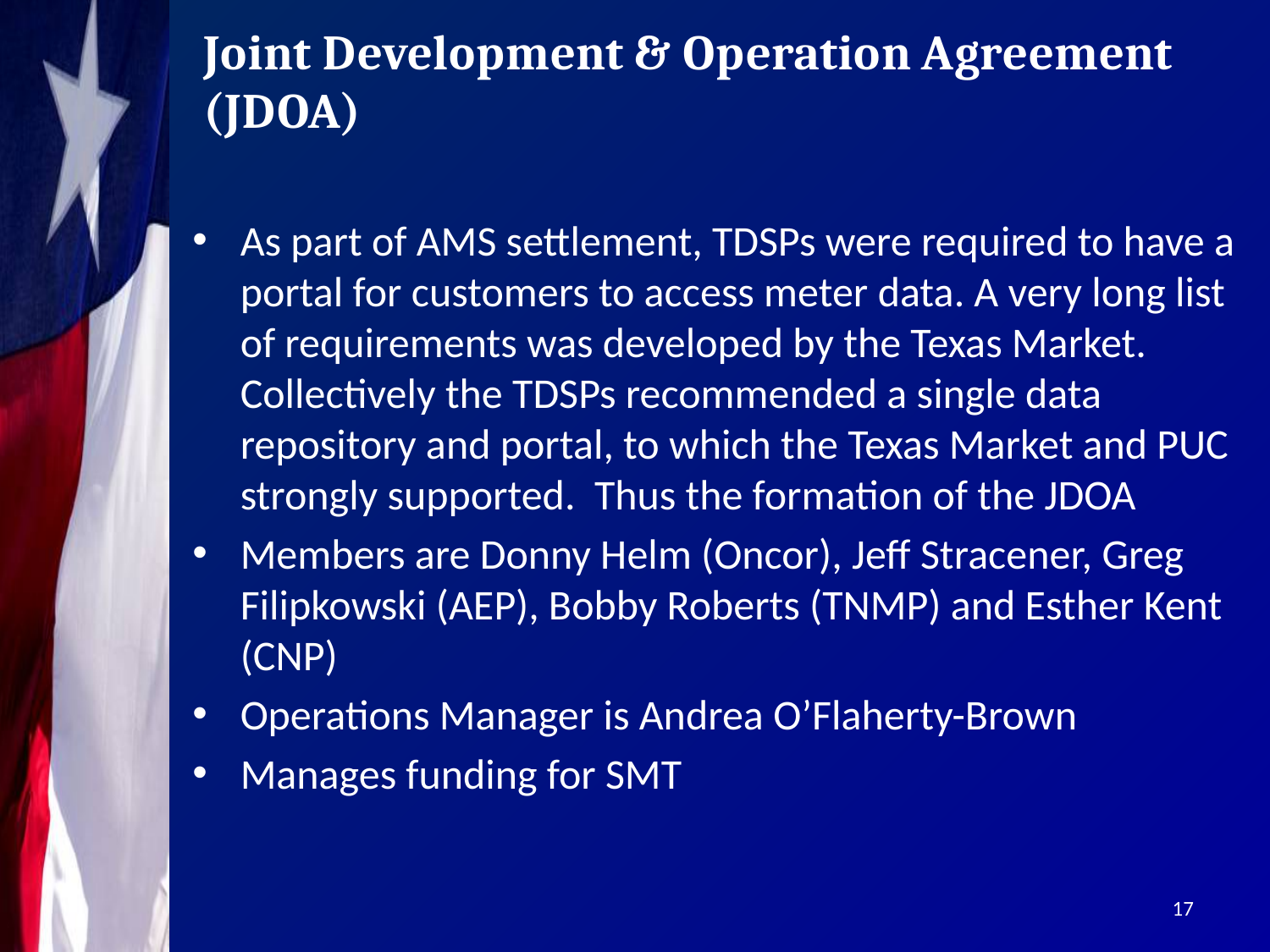

# Joint Development & Operation Agreement  (JDOA)
As part of AMS settlement, TDSPs were required to have a portal for customers to access meter data. A very long list of requirements was developed by the Texas Market. Collectively the TDSPs recommended a single data repository and portal, to which the Texas Market and PUC strongly supported.  Thus the formation of the JDOA
Members are Donny Helm (Oncor), Jeff Stracener, Greg Filipkowski (AEP), Bobby Roberts (TNMP) and Esther Kent (CNP)
Operations Manager is Andrea O’Flaherty-Brown
Manages funding for SMT
17